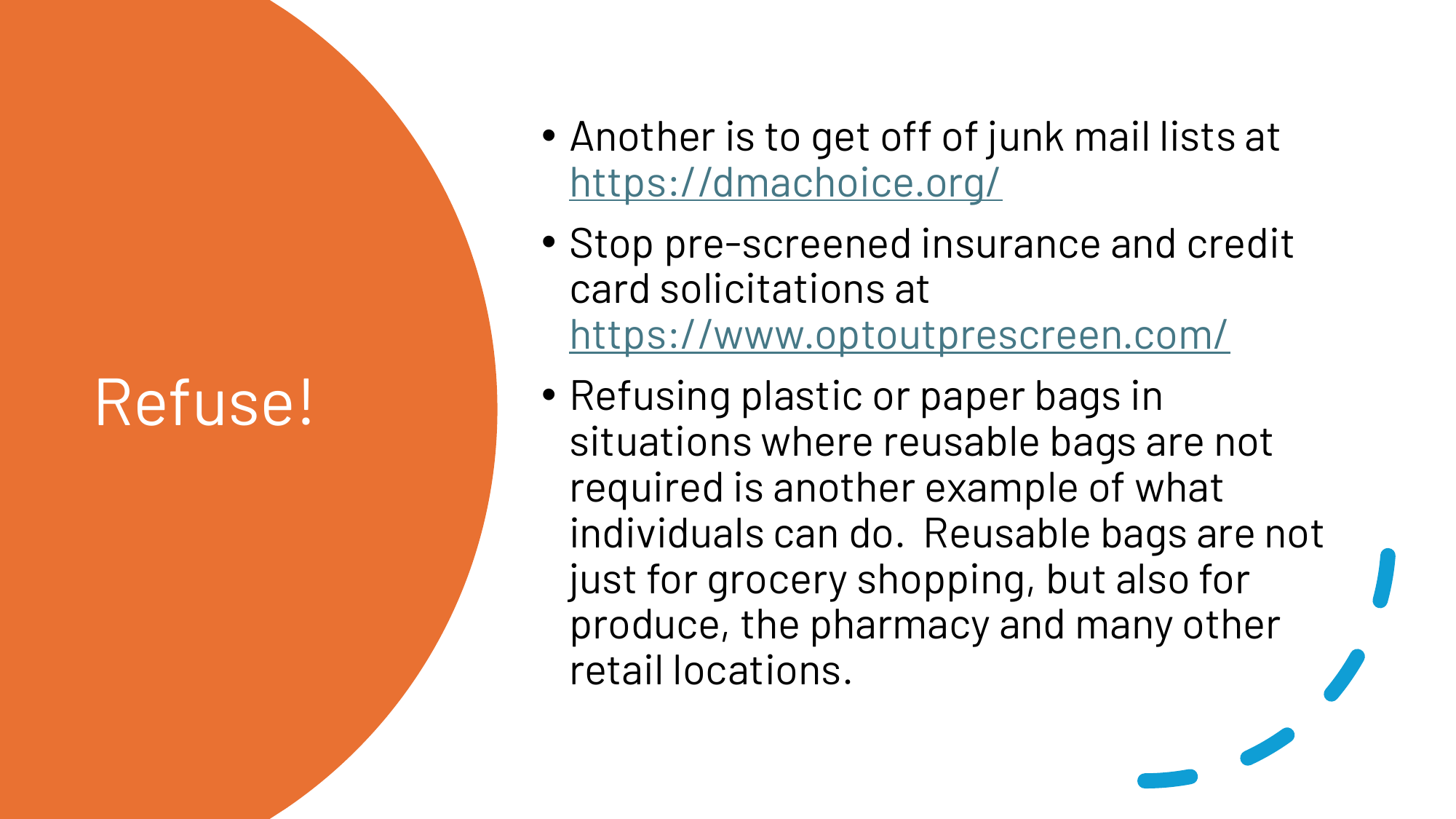

Another is to get off of junk mail lists at https://dmachoice.org/
Stop pre-screened insurance and credit card solicitations at https://www.optoutprescreen.com/
Refusing plastic or paper bags in situations where reusable bags are not required is another example of what individuals can do.  Reusable bags are not just for grocery shopping, but also for produce, the pharmacy and many other retail locations.
# Refuse!